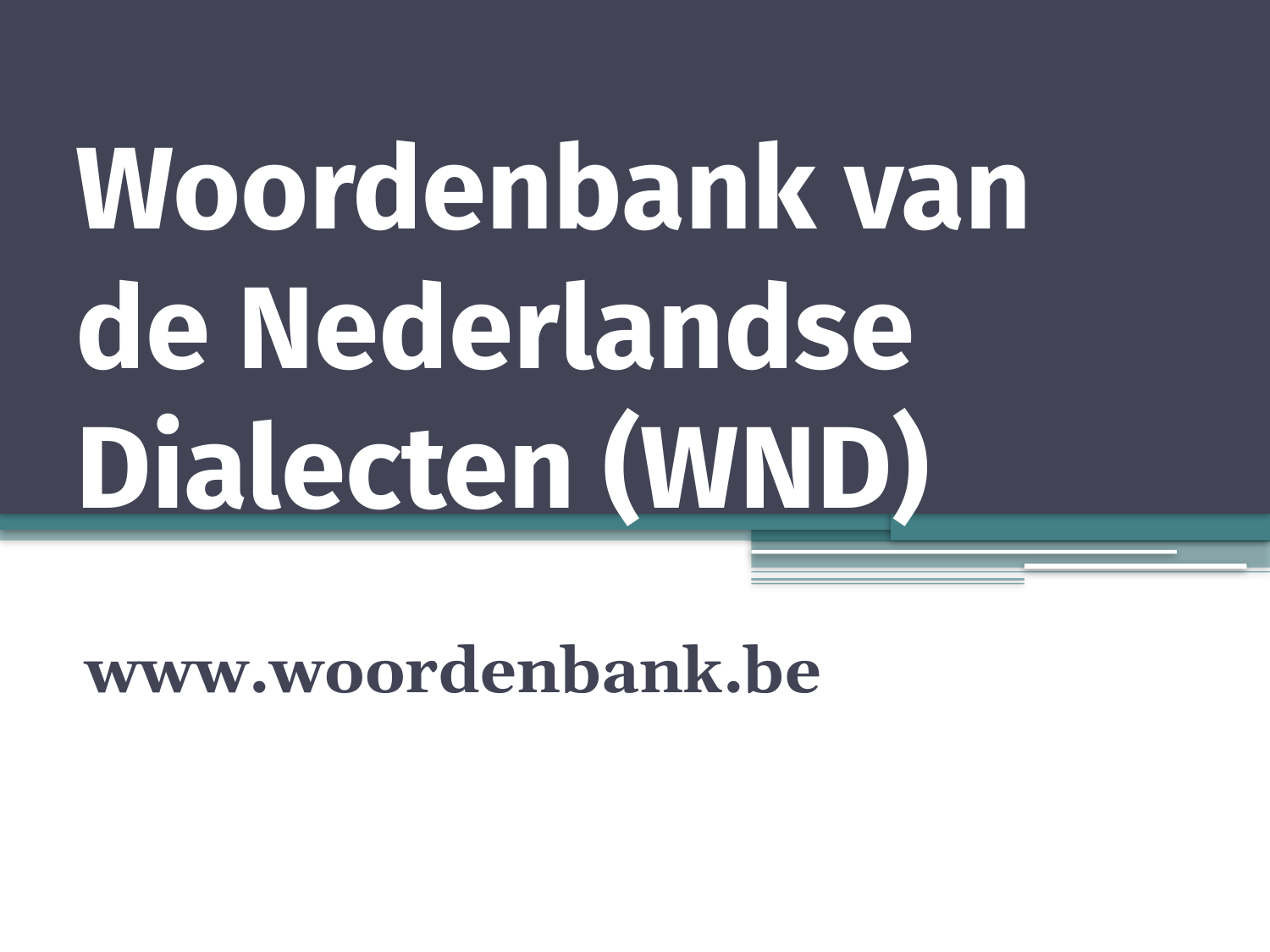

# Woordenbank van de Nederlandse Dialecten (WND)

www.woordenbank.be